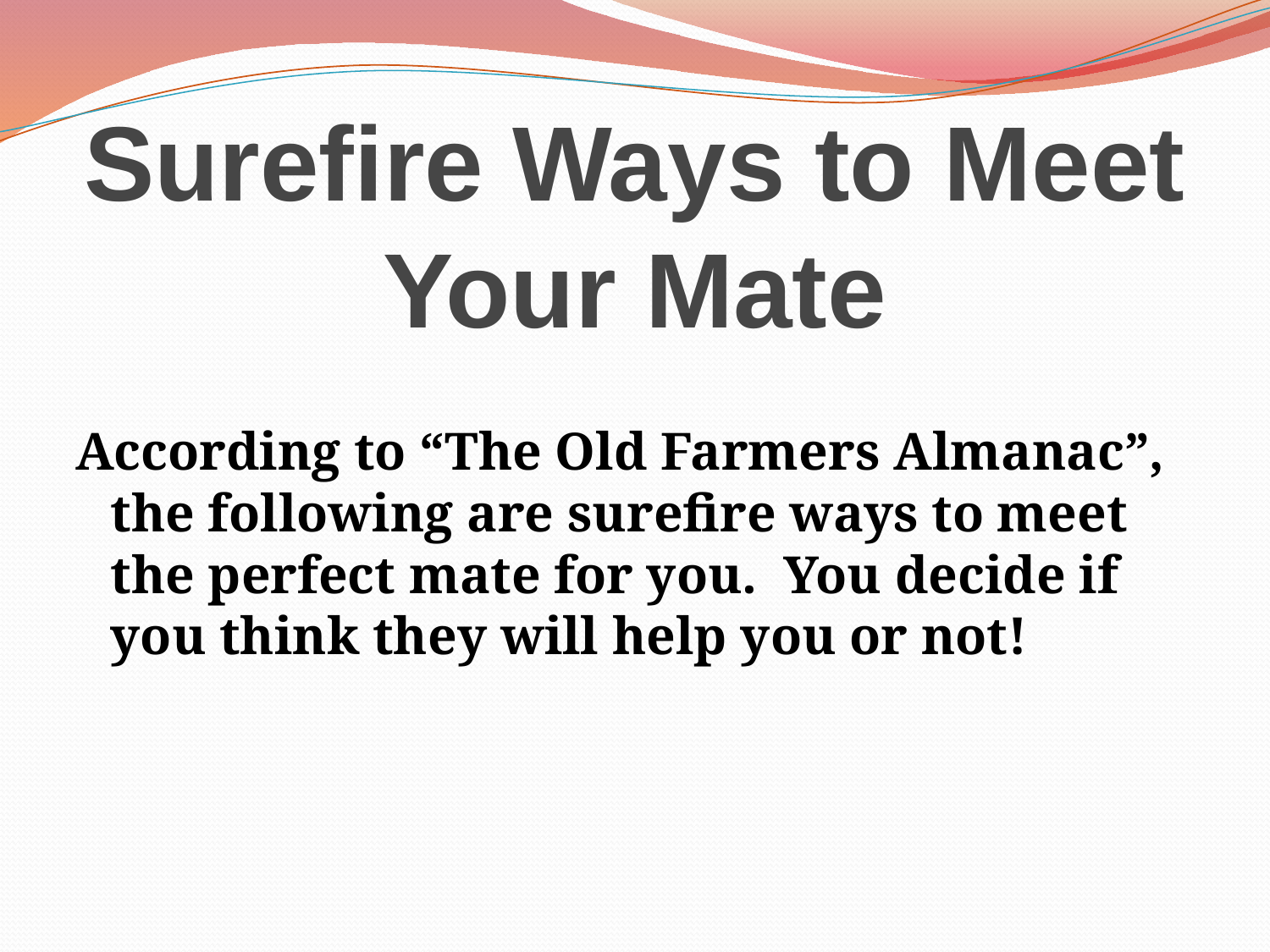

# Surefire Ways to Meet Your Mate
According to “The Old Farmers Almanac”, the following are surefire ways to meet the perfect mate for you.  You decide if you think they will help you or not!